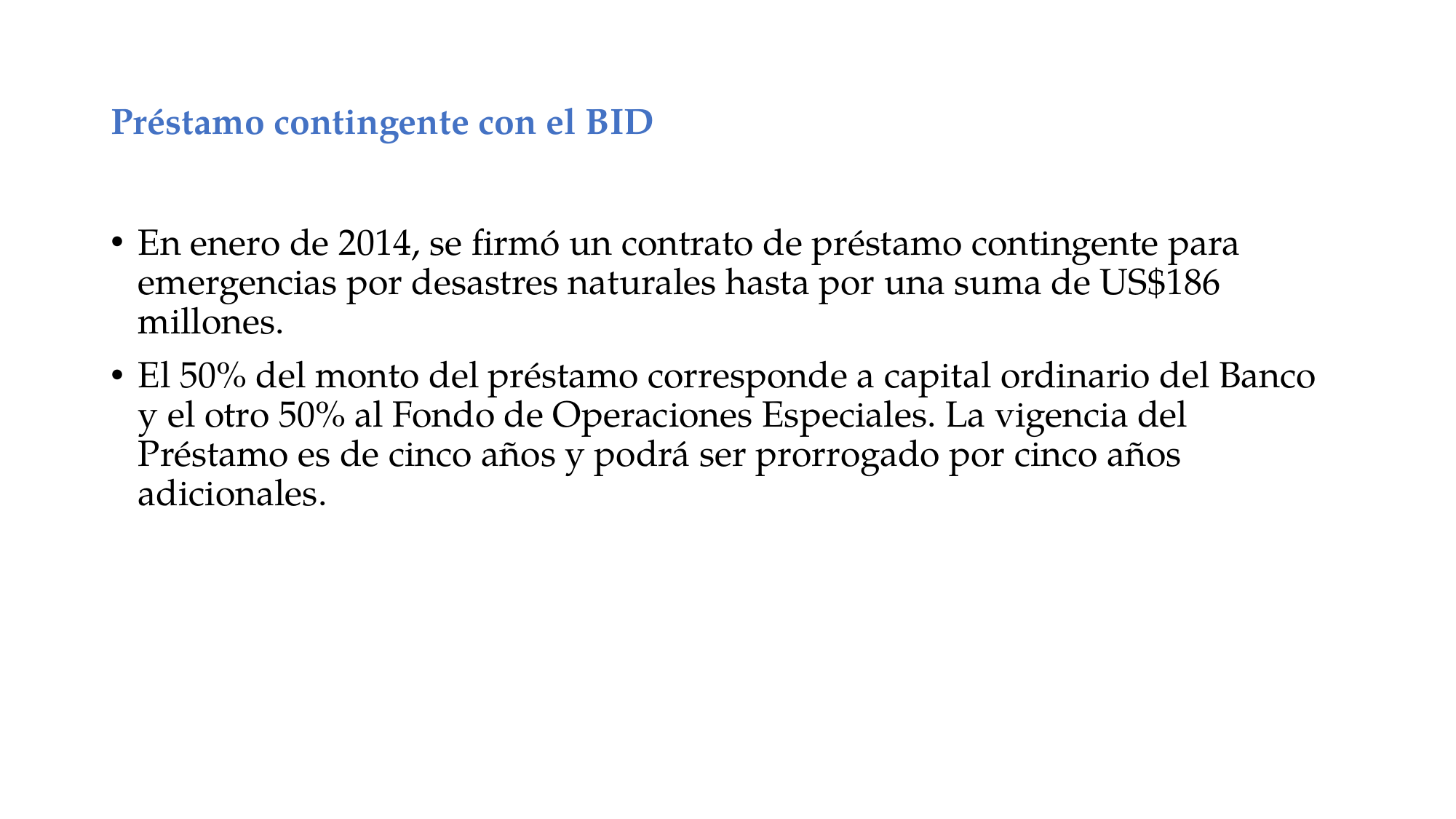

# Préstamo contingente con el BID
En enero de 2014, se firmó un contrato de préstamo contingente para emergencias por desastres naturales hasta por una suma de US$186 millones.
El 50% del monto del préstamo corresponde a capital ordinario del Banco y el otro 50% al Fondo de Operaciones Especiales. La vigencia del Préstamo es de cinco años y podrá ser prorrogado por cinco años adicionales.